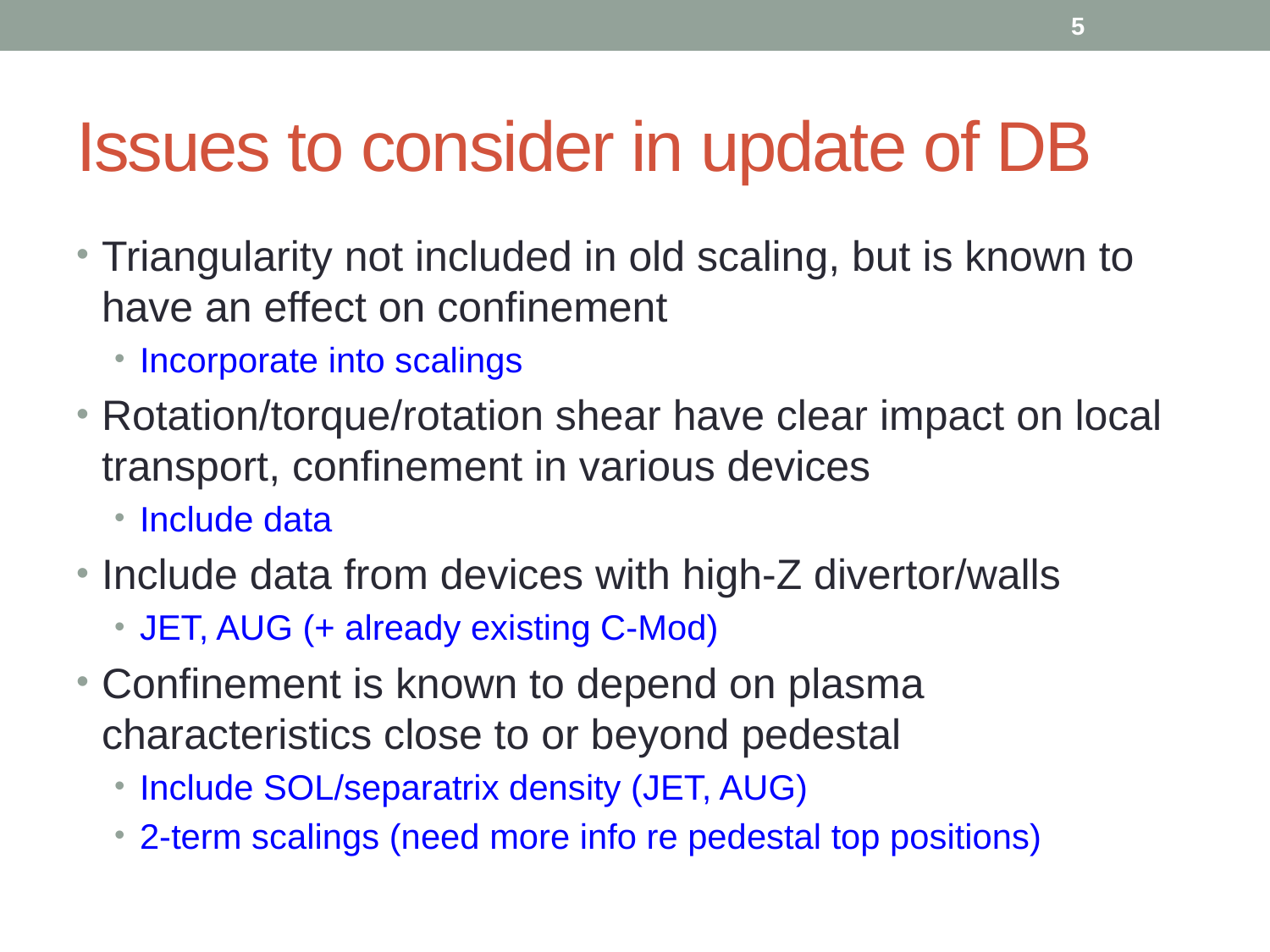

5
# Issues to consider in update of DB
Triangularity not included in old scaling, but is known to have an effect on confinement
Incorporate into scalings
Rotation/torque/rotation shear have clear impact on local transport, confinement in various devices
Include data
Include data from devices with high-Z divertor/walls
JET, AUG (+ already existing C-Mod)
Confinement is known to depend on plasma characteristics close to or beyond pedestal
Include SOL/separatrix density (JET, AUG)
2-term scalings (need more info re pedestal top positions)